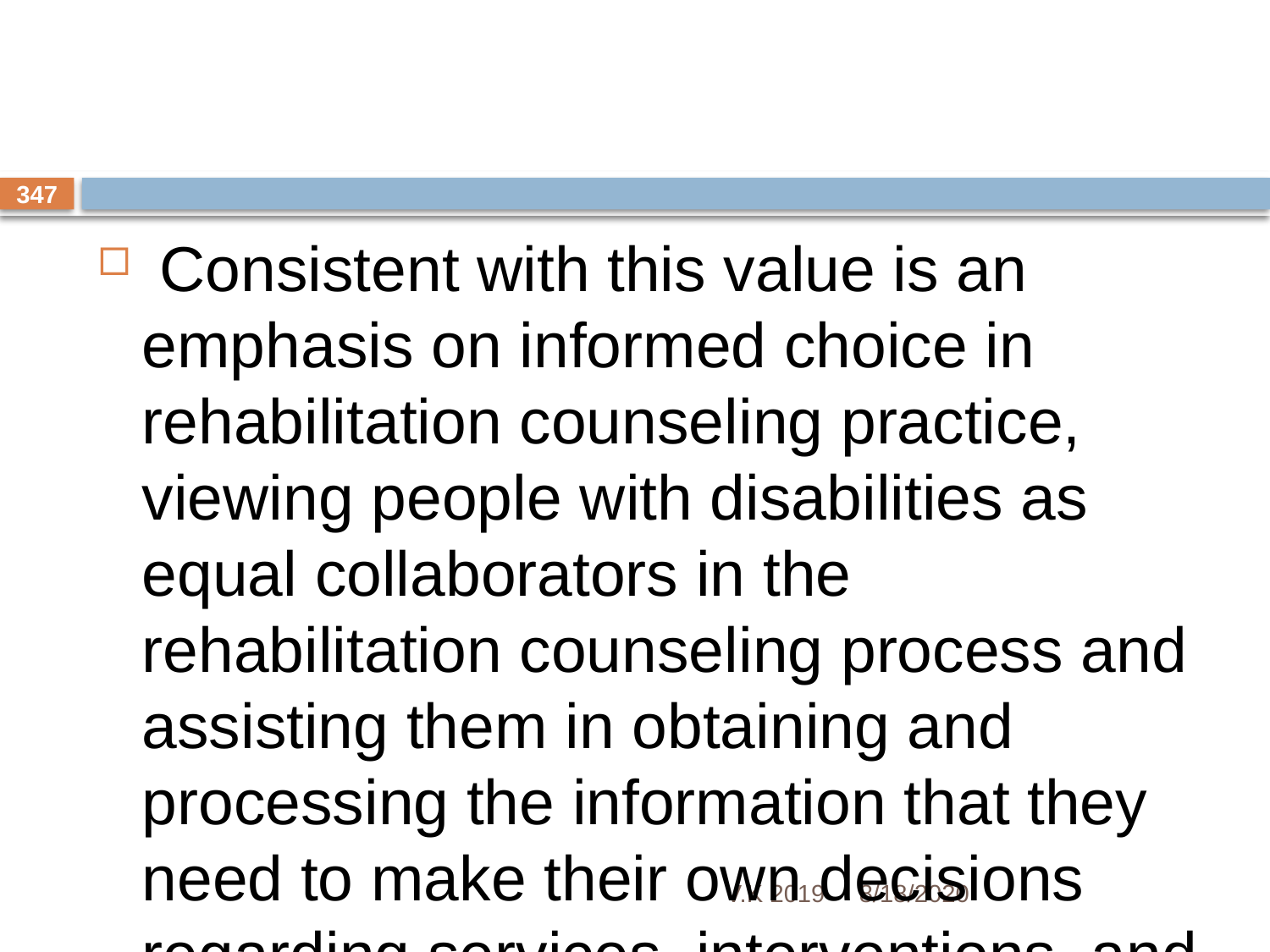

#
347
 Consistent with this value is an emphasis on informed choice in rehabilitation counseling practice, viewing people with disabilities as equal collaborators in the rehabilitation counseling process and assisting them in obtaining and processing the information that they need to make their own decisions regarding services, interventions, and goals.
V.K 2019
8/18/2020